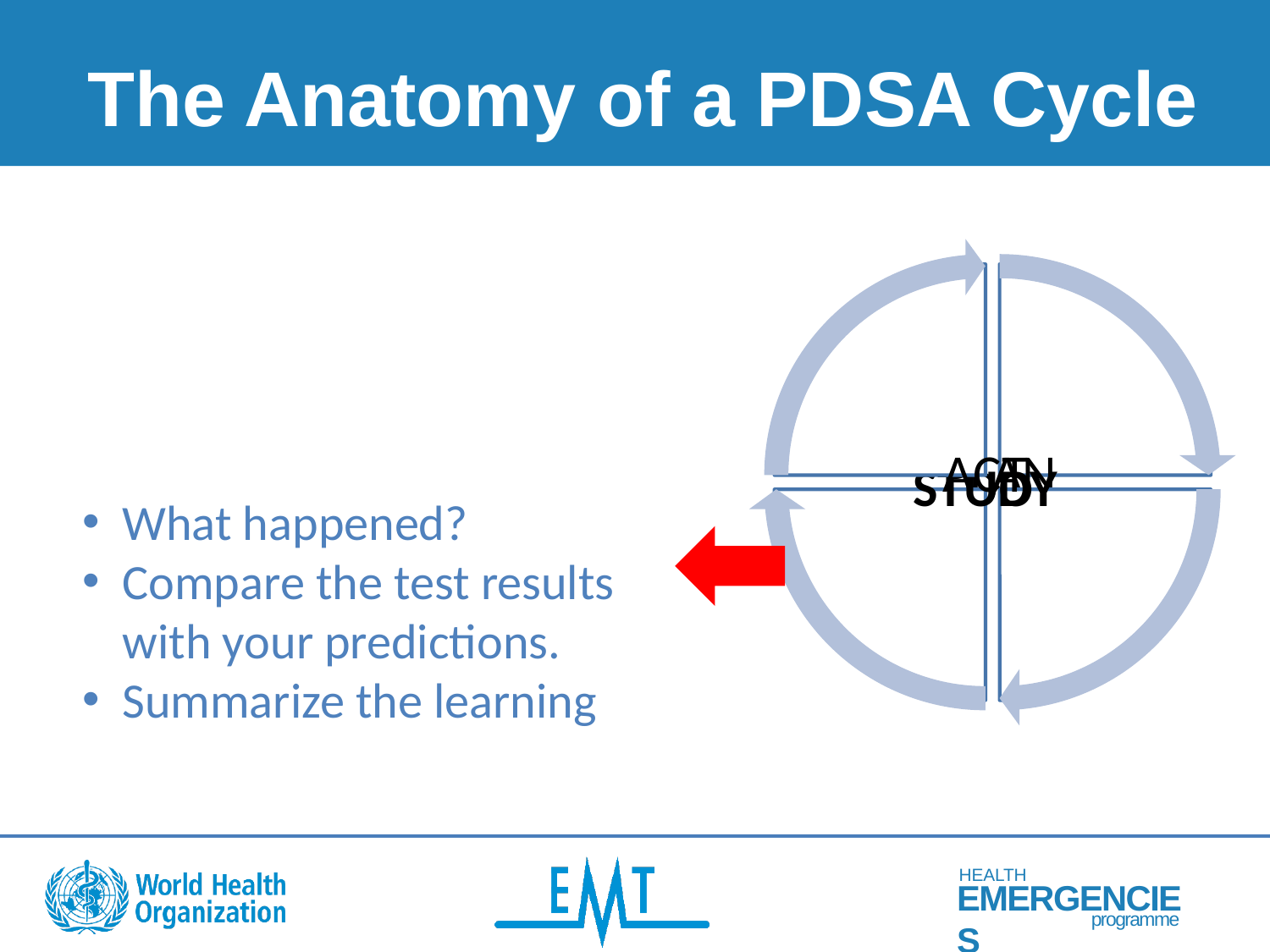

# The Anatomy of a PDSA Cycle
PLAN
DO
STUDY
ACT
What happened?
Compare the test results with your predictions.
Summarize the learning